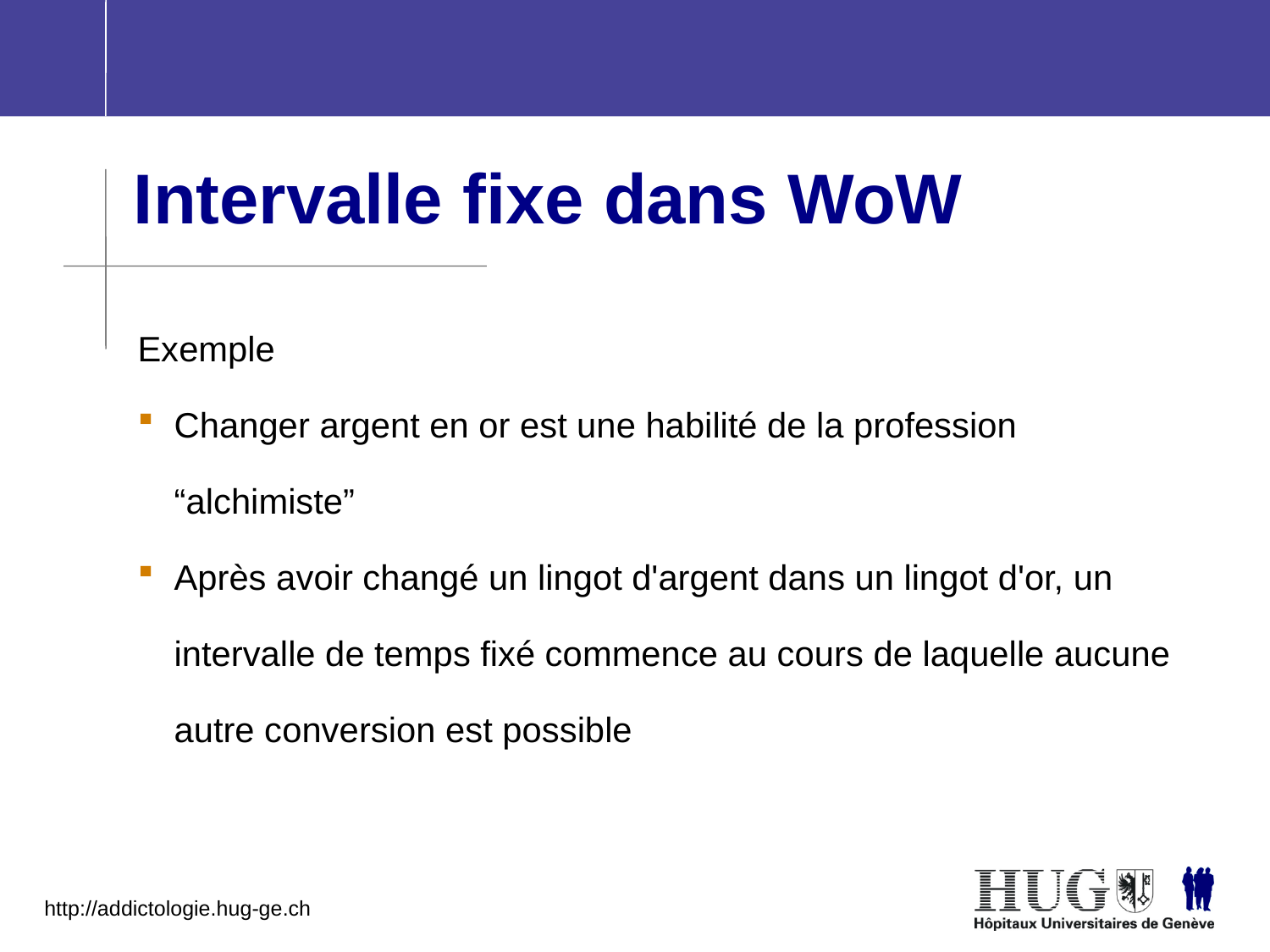

Intervalle fixe dans WoW

Exemple
Changer argent en or est une habilité de la profession “alchimiste”
Après avoir changé un lingot d'argent dans un lingot d'or, un intervalle de temps fixé commence au cours de laquelle aucune autre conversion est possible